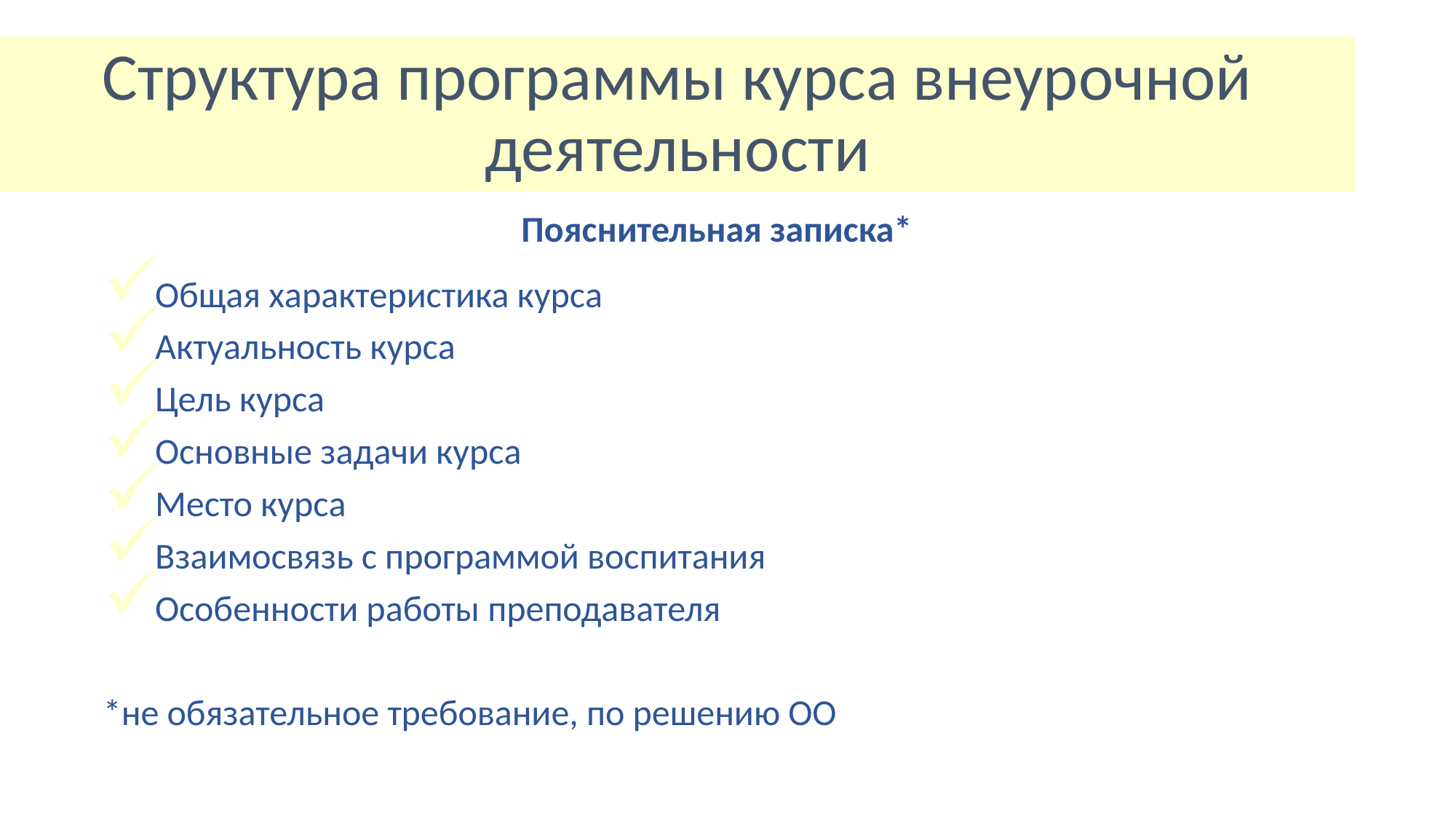

# Структура программы курса внеурочной деятельности
Пояснительная записка*
Общая характеристика курса
Актуальность курса
Цель курса
Основные задачи курса
Место курса
Взаимосвязь с программой воспитания
Особенности работы преподавателя

*не обязательное требование, по решению ОО